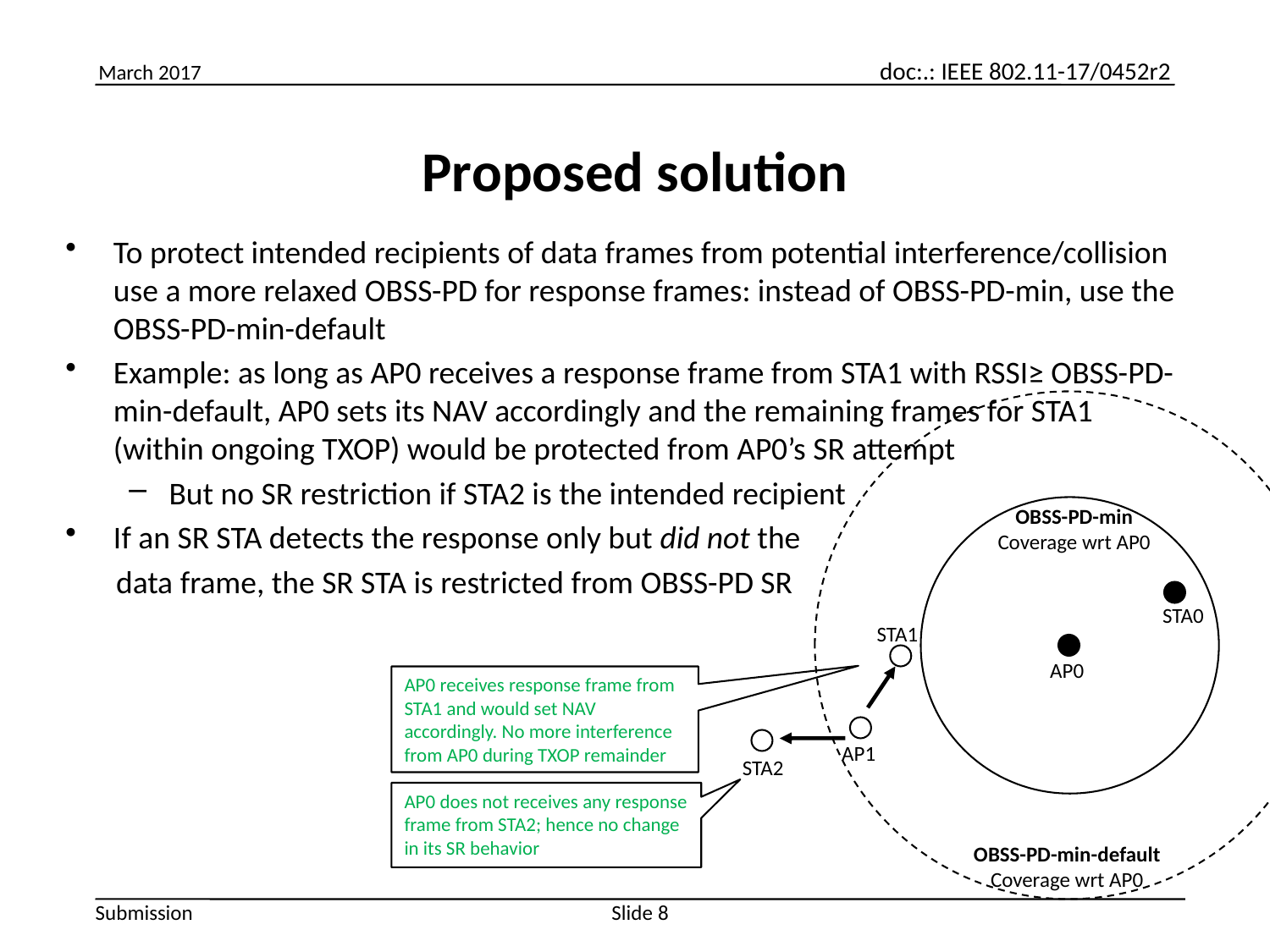

# Proposed solution
To protect intended recipients of data frames from potential interference/collision use a more relaxed OBSS-PD for response frames: instead of OBSS-PD-min, use the OBSS-PD-min-default
Example: as long as AP0 receives a response frame from STA1 with RSSI≥ OBSS-PD-min-default, AP0 sets its NAV accordingly and the remaining frames for STA1 (within ongoing TXOP) would be protected from AP0’s SR attempt
But no SR restriction if STA2 is the intended recipient
If an SR STA detects the response only but did not the
       data frame, the SR STA is restricted from OBSS-PD SR

OBSS-PD-min
Coverage wrt AP0

STA0
STA1

AP0
AP0 receives response frame from STA1 and would set NAV accordingly. No more interference from AP0 during TXOP remainder

AP1
STA2
AP0 does not receives any response frame from STA2; hence no change in its SR behavior
OBSS-PD-min-default
Coverage wrt AP0
Slide 8